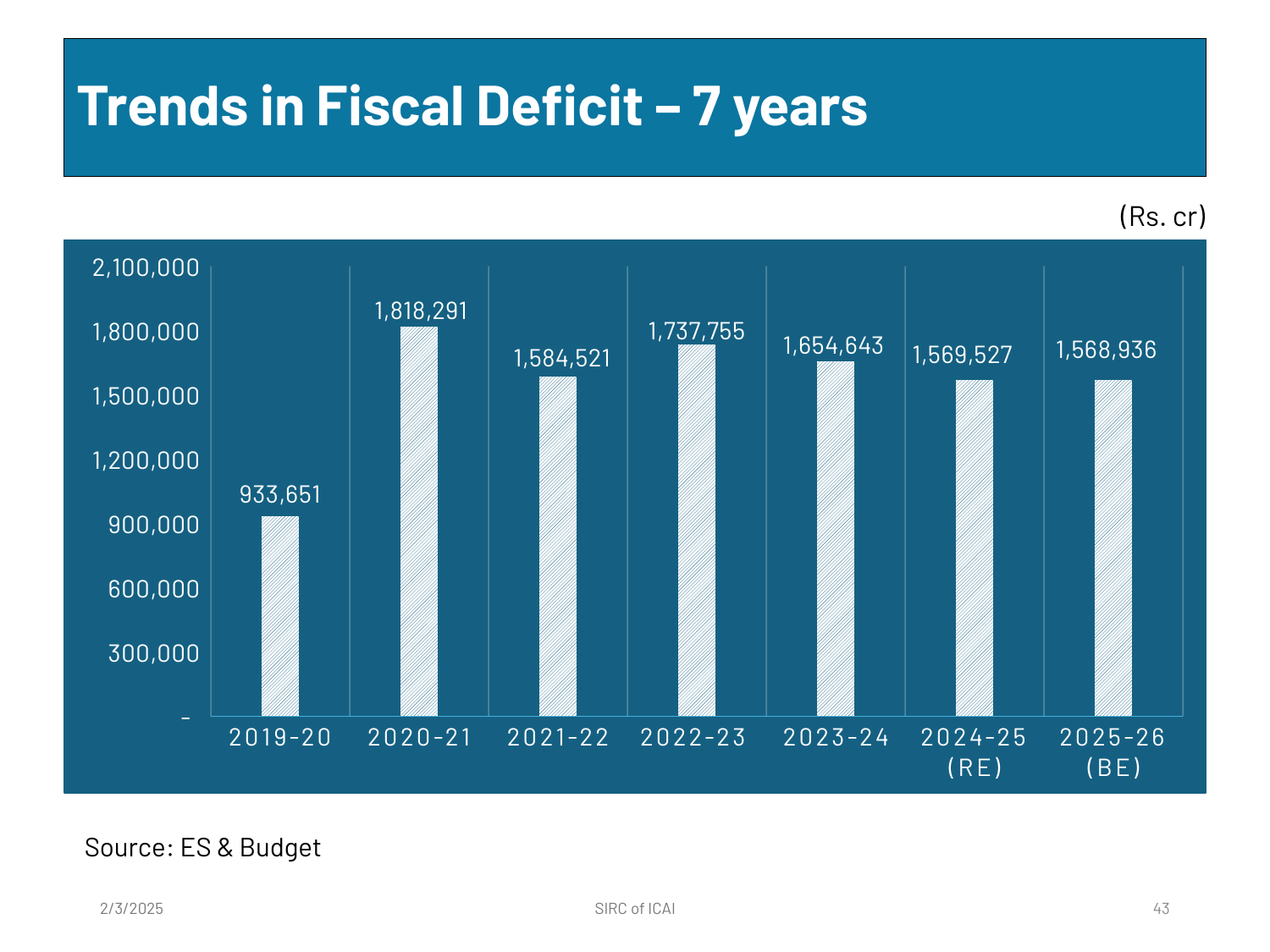

# Trends in Fiscal Deficit – 7 years
(Rs. cr)

### Chart

| Category |  |
|---|---|
| 2019-20 | 933651.0 |
| 2020-21 | 1818291.0 |
| 2021-22 | 1584521.0 |
| 2022-23  | 1737755.0 |
| 2023-24 | 1654643.0 |
| 2024-25 (RE) | 1569527.0 |
| 2025-26 (BE) | 1568936.0 |
Source: ES & Budget
2/3/2025
SIRC of ICAI
43